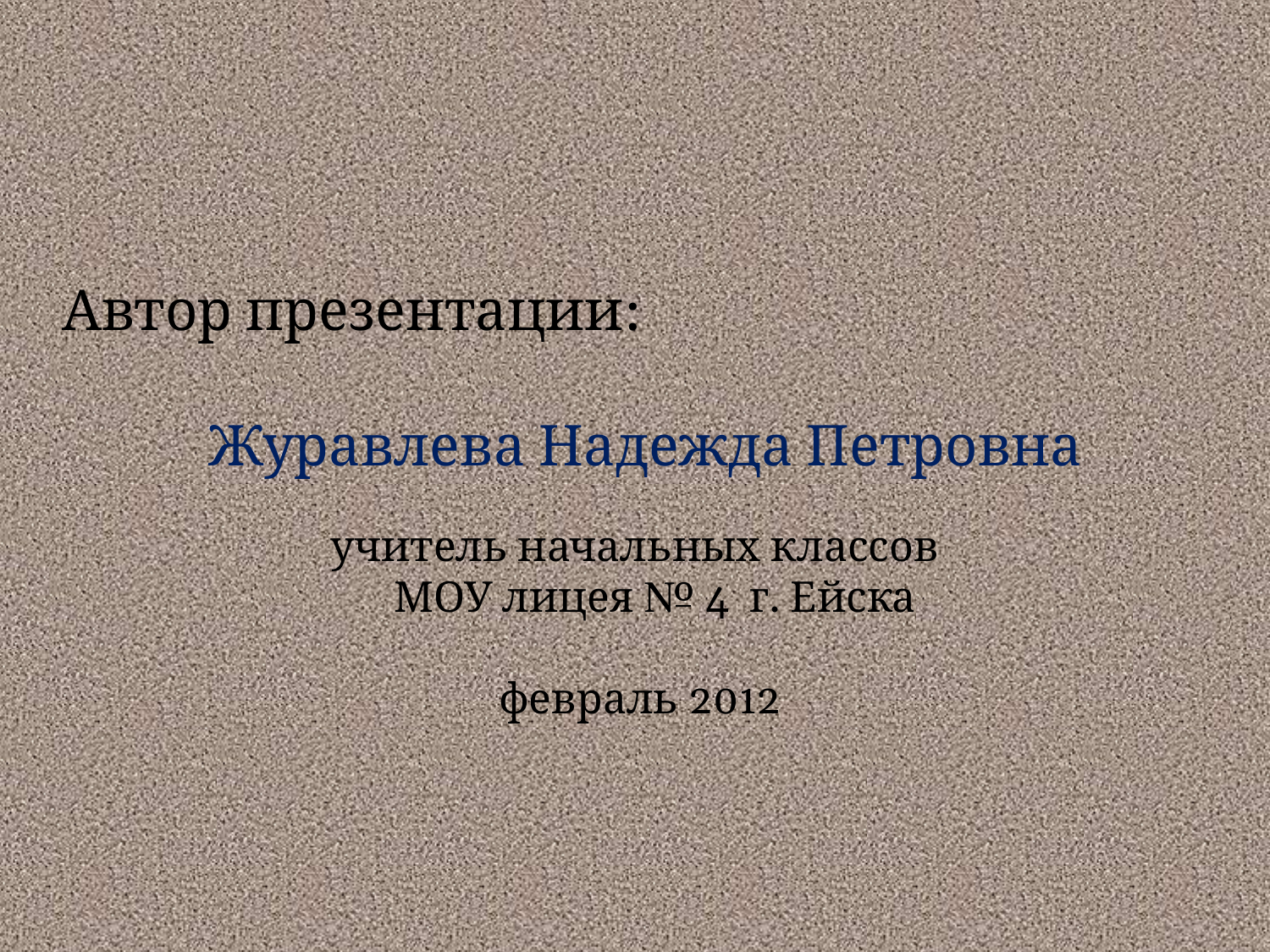

Автор презентации:

 Журавлева Надежда Петровна

учитель начальных классов
   МОУ лицея № 4  г. Ейска

февраль 2012